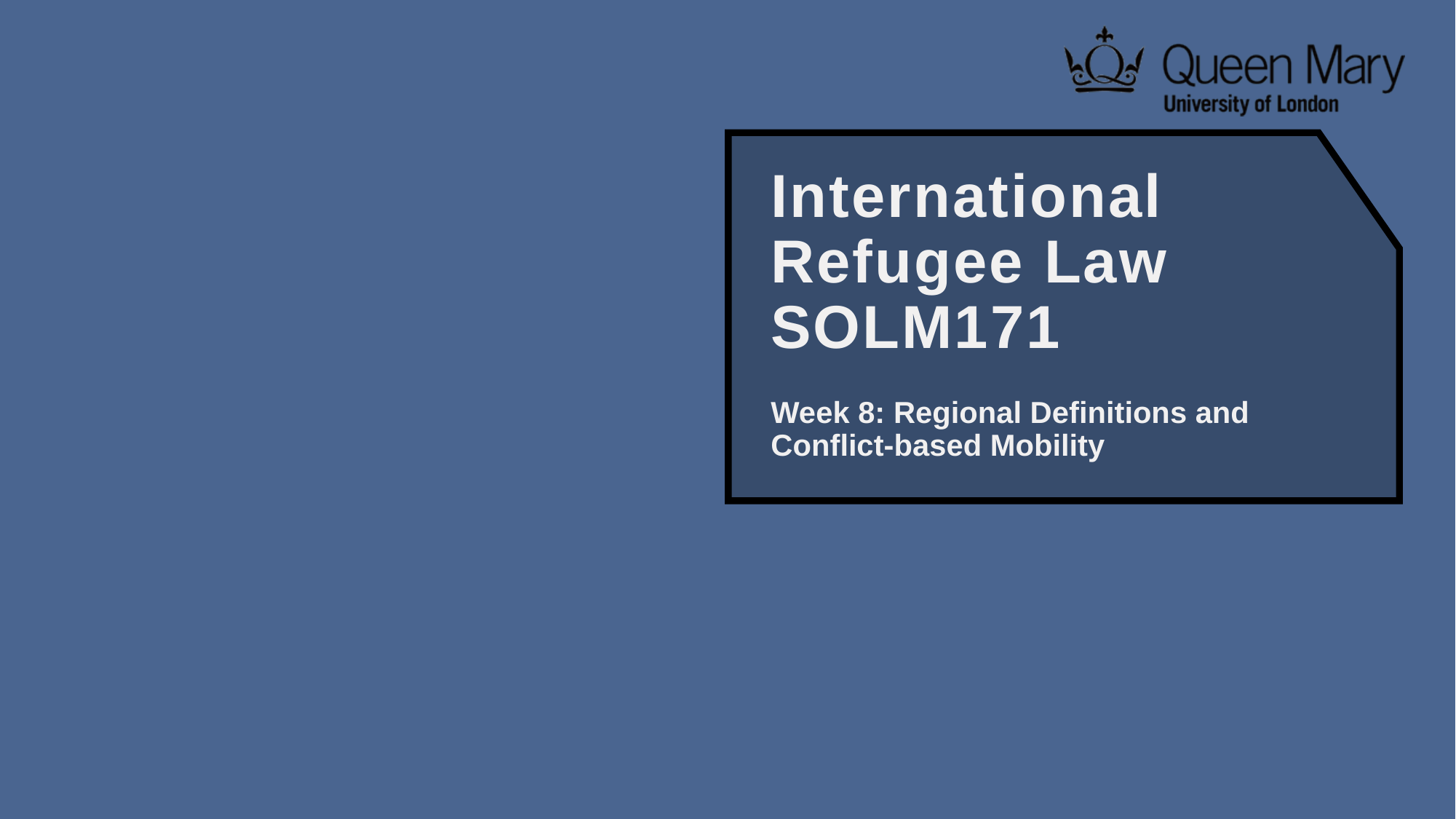

# International Refugee Law SOLM171
Week 8: Regional Definitions and Conflict-based Mobility